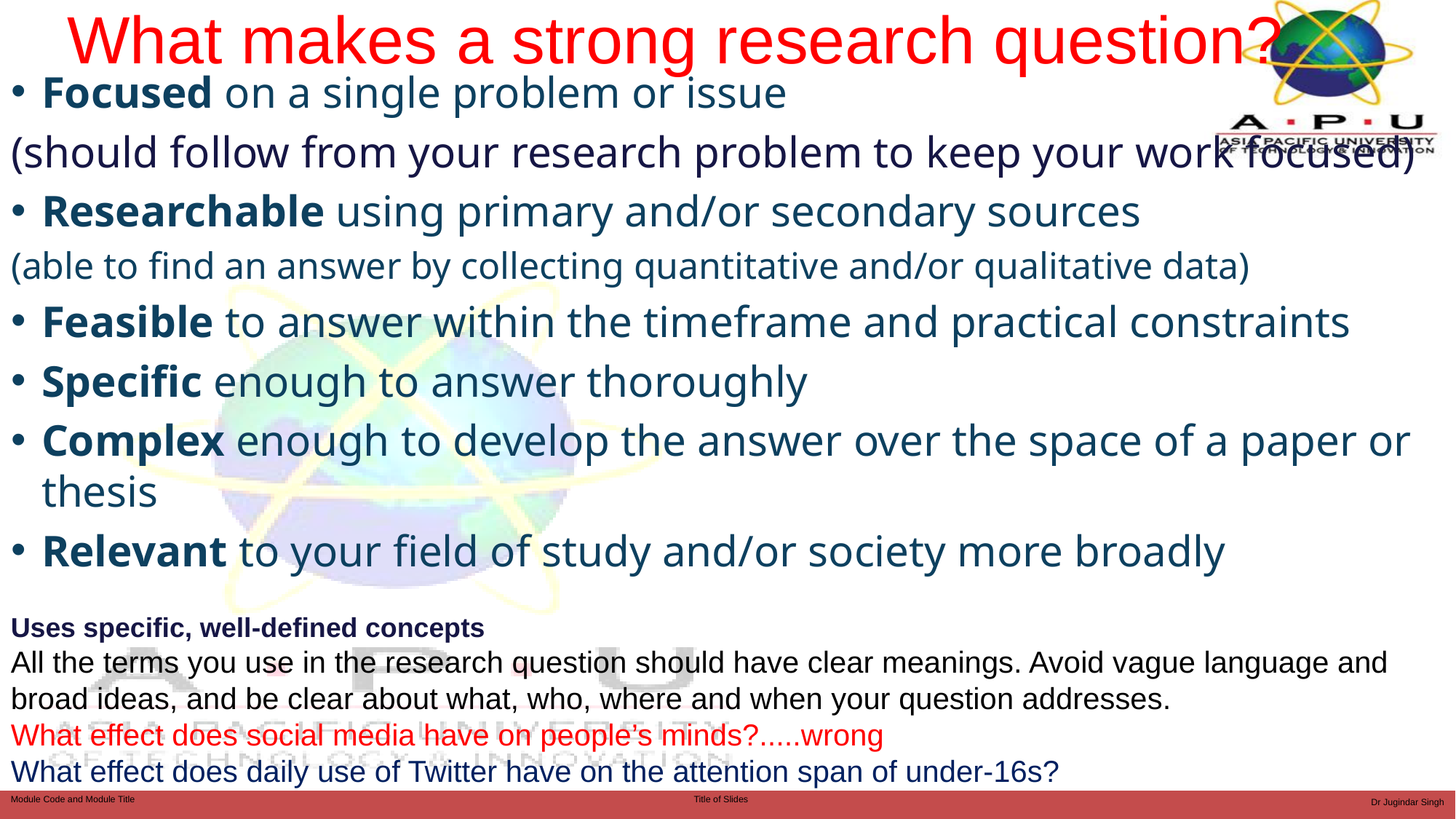

# What makes a strong research question?
Focused on a single problem or issue
(should follow from your research problem to keep your work focused)
Researchable using primary and/or secondary sources
(able to find an answer by collecting quantitative and/or qualitative data)
Feasible to answer within the timeframe and practical constraints
Specific enough to answer thoroughly
Complex enough to develop the answer over the space of a paper or thesis
Relevant to your field of study and/or society more broadly

Uses specific, well-defined concepts
All the terms you use in the research question should have clear meanings. Avoid vague language and broad ideas, and be clear about what, who, where and when your question addresses.
What effect does social media have on people’s minds?.....wrong
What effect does daily use of Twitter have on the attention span of under-16s?
Dr Jugindar Singh